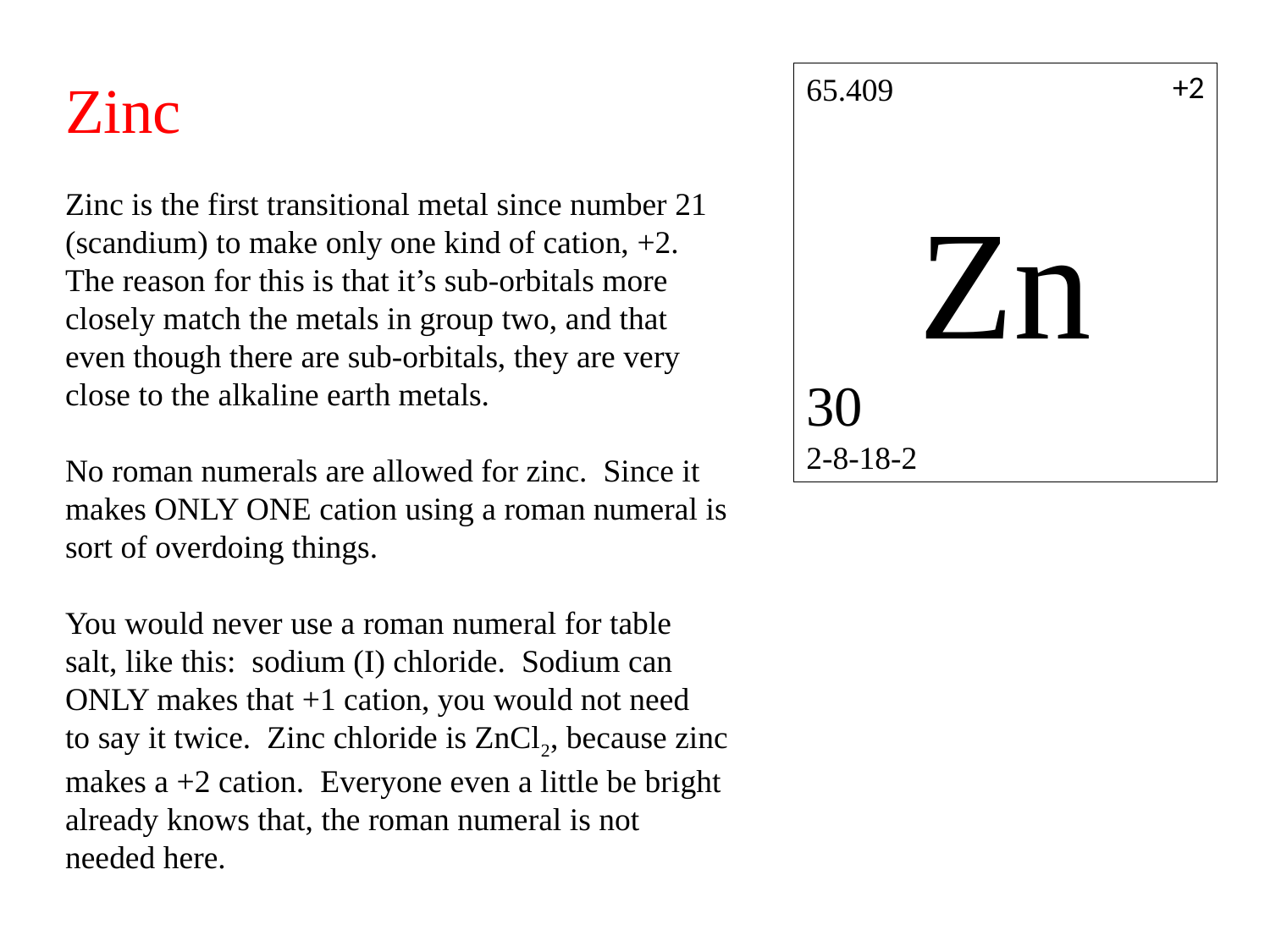

+2
Zinc

Zinc is the first transitional metal since number 21 (scandium) to make only one kind of cation, +2.  The reason for this is that it’s sub-orbitals more closely match the metals in group two, and that even though there are sub-orbitals, they are very close to the alkaline earth metals.

No roman numerals are allowed for zinc.  Since it makes ONLY ONE cation using a roman numeral is sort of overdoing things.

You would never use a roman numeral for table salt, like this:  sodium (I) chloride.  Sodium can
ONLY makes that +1 cation, you would not need
to say it twice.  Zinc chloride is ZnCl2, because zinc makes a +2 cation.  Everyone even a little be bright already knows that, the roman numeral is not needed here.
65.409
Zn
30
2-8-18-2